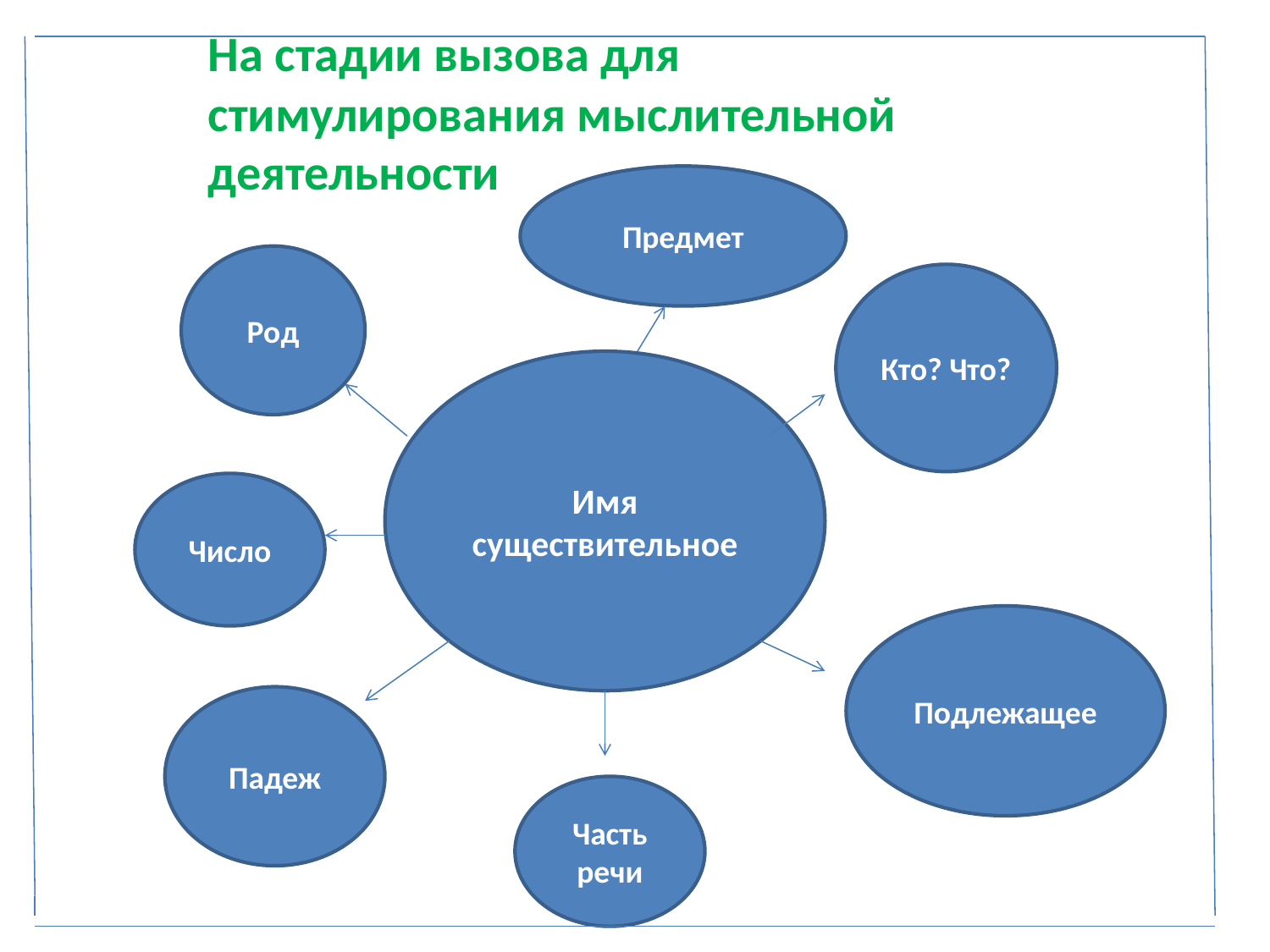

На стадии вызова для стимулирования мыслительной деятельности
#
Предмет
Род
Кто? Что?
Имя существительное
Число
Подлежащее
Падеж
Часть речи